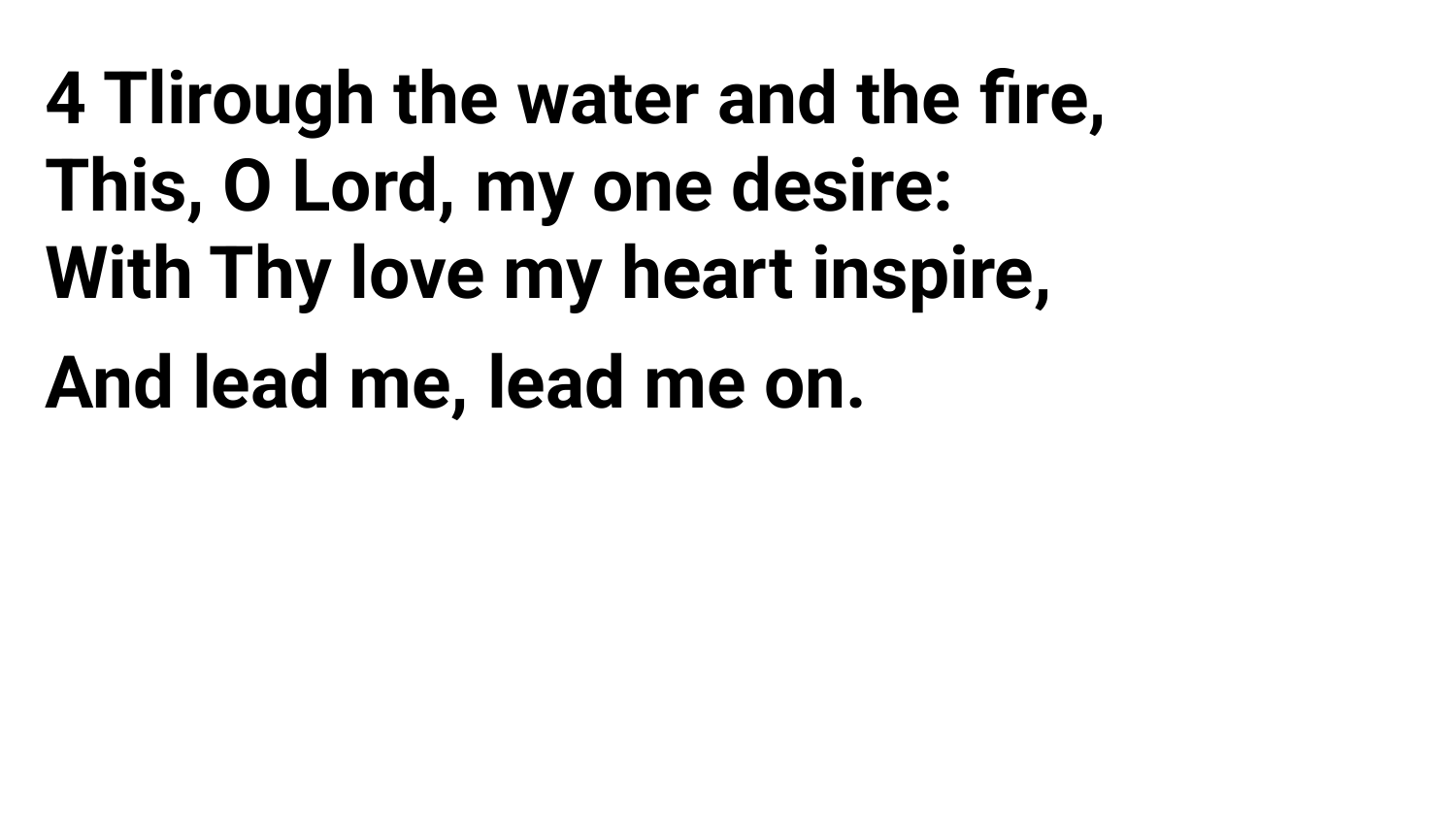

4 Tlirough the water and the fire,
This, O Lord, my one desire:
With Thy love my heart inspire,
And lead me, lead me on.